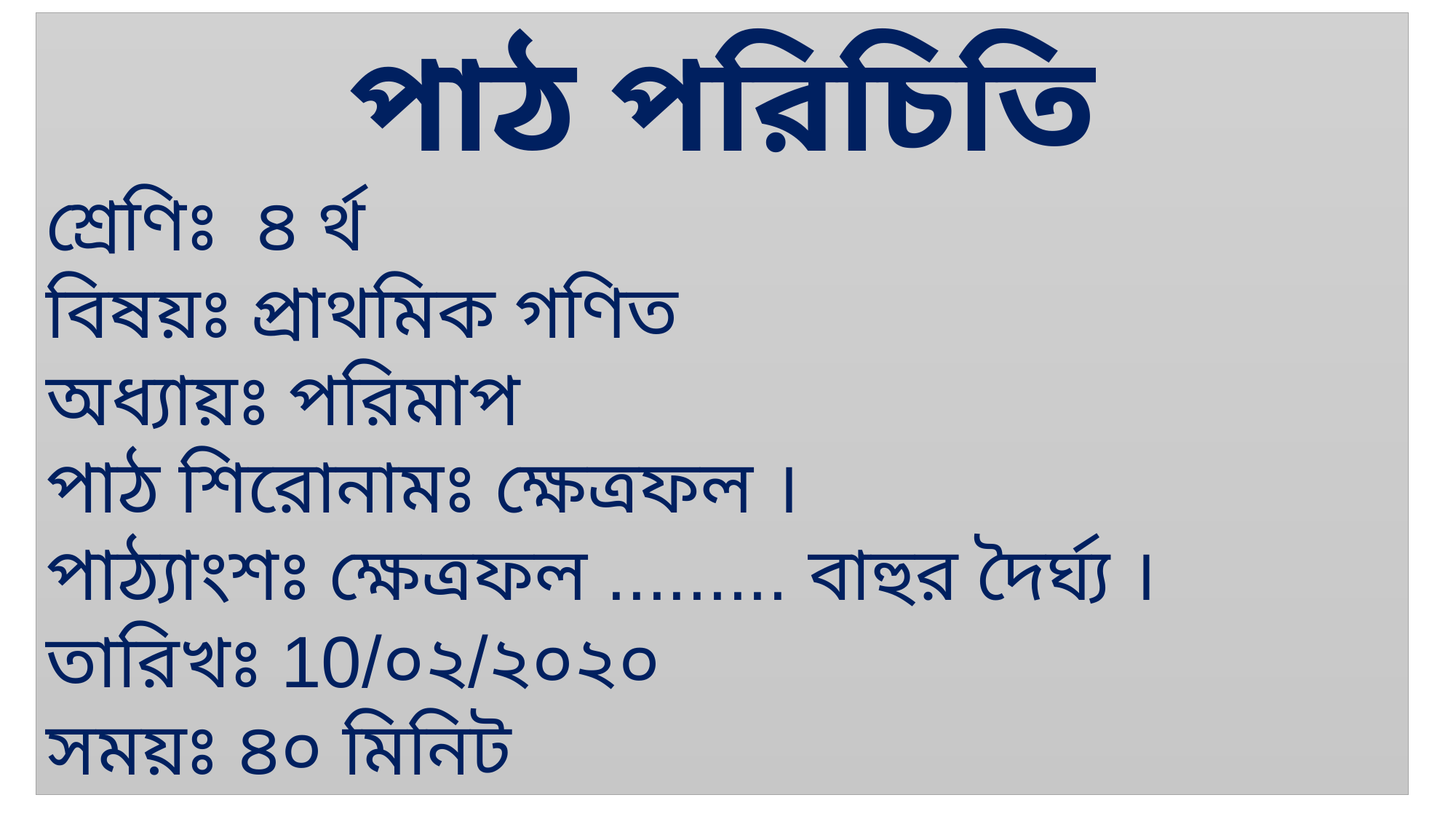

পাঠ পরিচিতি
শ্রেণিঃ  ৪ র্থ
বিষয়ঃ প্রাথমিক গণিত
অধ্যায়ঃ পরিমাপ
পাঠ শিরোনামঃ ক্ষেত্রফল ।
পাঠ্যাংশঃ ক্ষেত্রফল ......... বাহুর দৈর্ঘ্য ।
তারিখঃ 10/০২/২০২০
সময়ঃ ৪০ মিনিট